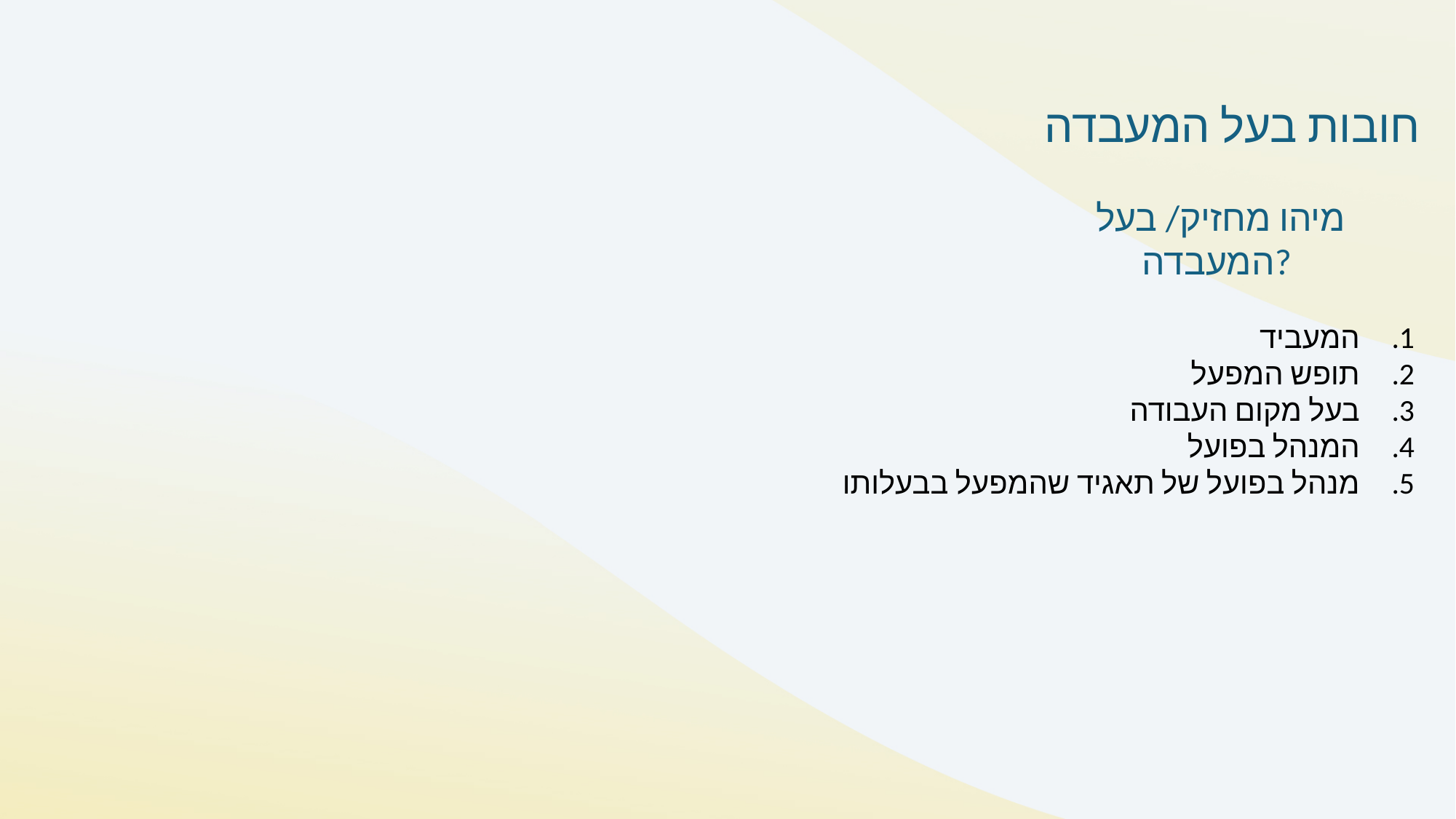

חובות בעל המעבדה
מיהו מחזיק/ בעל המעבדה?
המעביד
תופש המפעל
בעל מקום העבודה
המנהל בפועל
מנהל בפועל של תאגיד שהמפעל בבעלותו